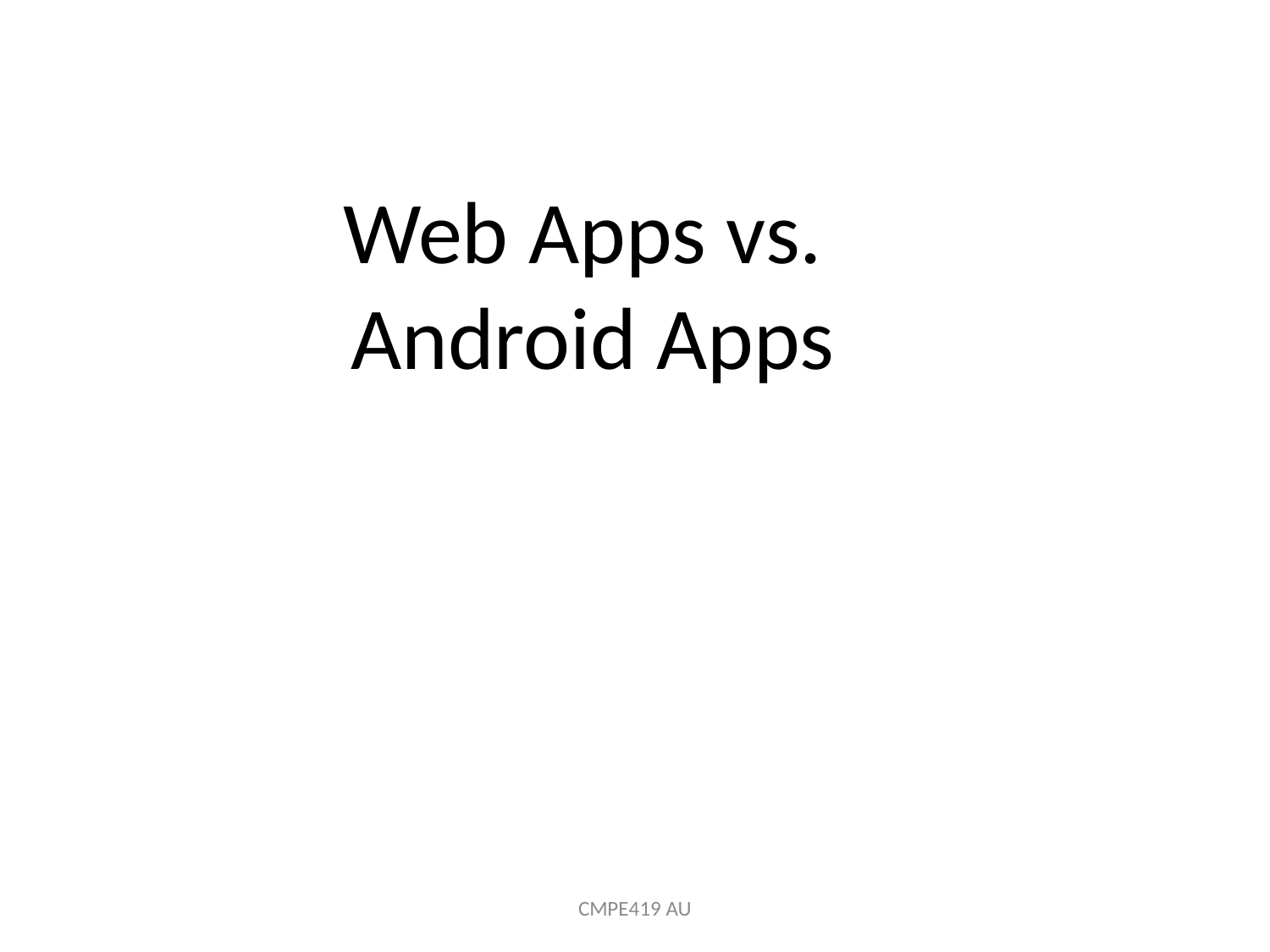

Web Apps vs.
Android Apps
CMPE419 AU